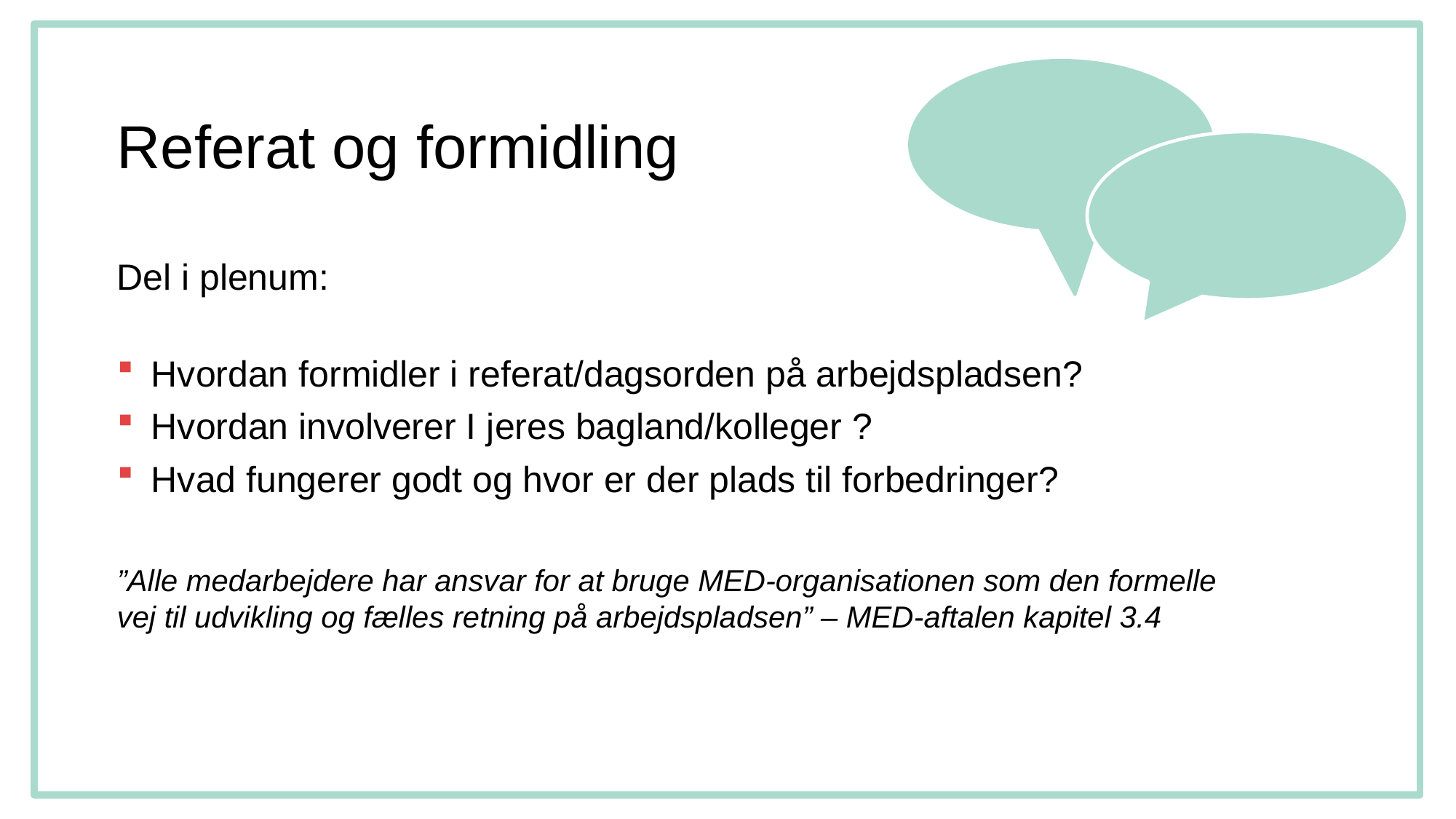

Referat og formidling

Del i plenum:
Hvordan formidler i referat/dagsorden på arbejdspladsen?
Hvordan involverer I jeres bagland/kolleger ?
Hvad fungerer godt og hvor er der plads til forbedringer?

”Alle medarbejdere har ansvar for at bruge MED-organisationen som den formelle vej til udvikling og fælles retning på arbejdspladsen” – MED-aftalen kapitel 3.4